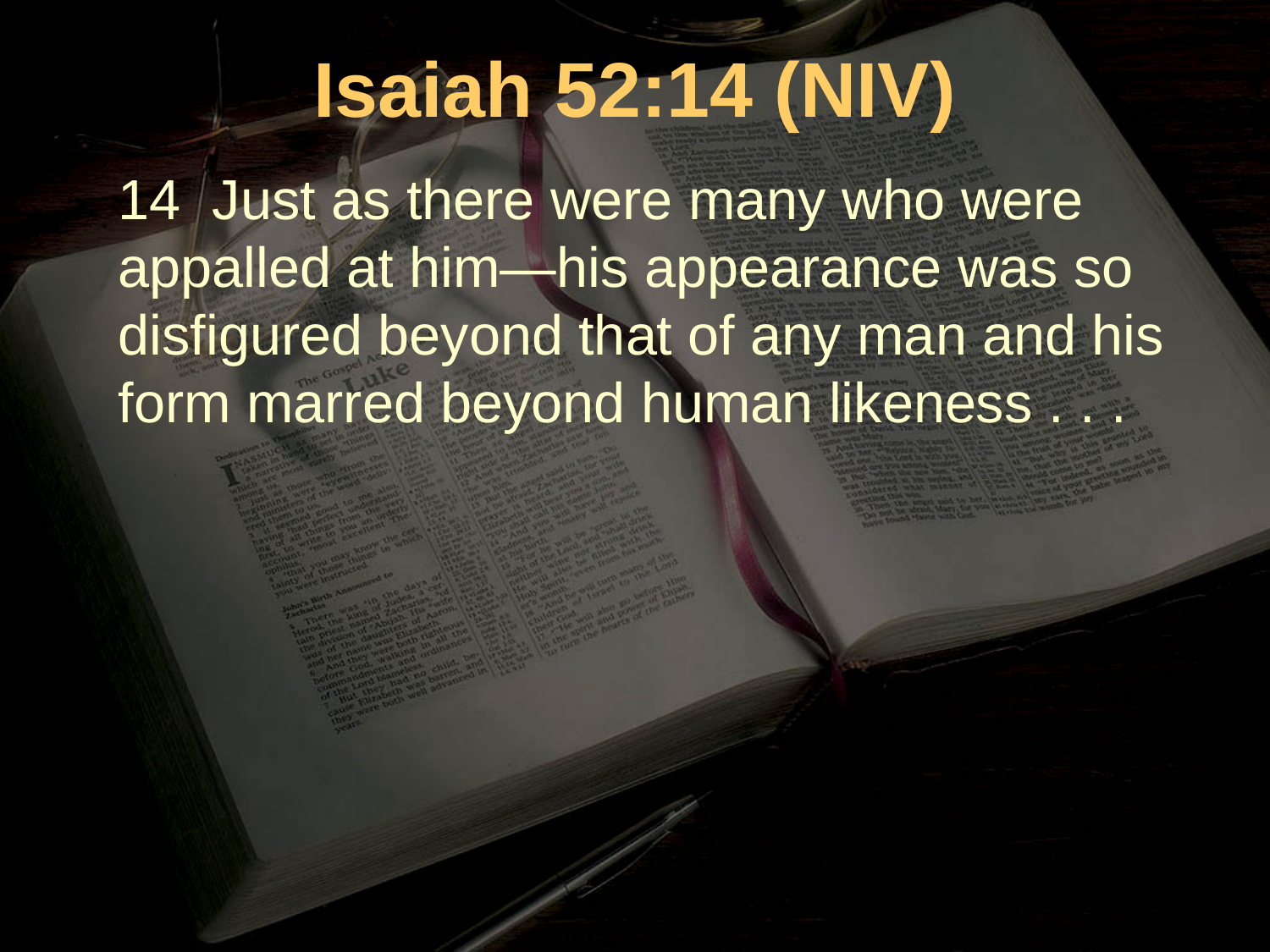

Isaiah 52:14 (NIV)
14  Just as there were many who were appalled at him—his appearance was so disfigured beyond that of any man and his form marred beyond human likeness . . .